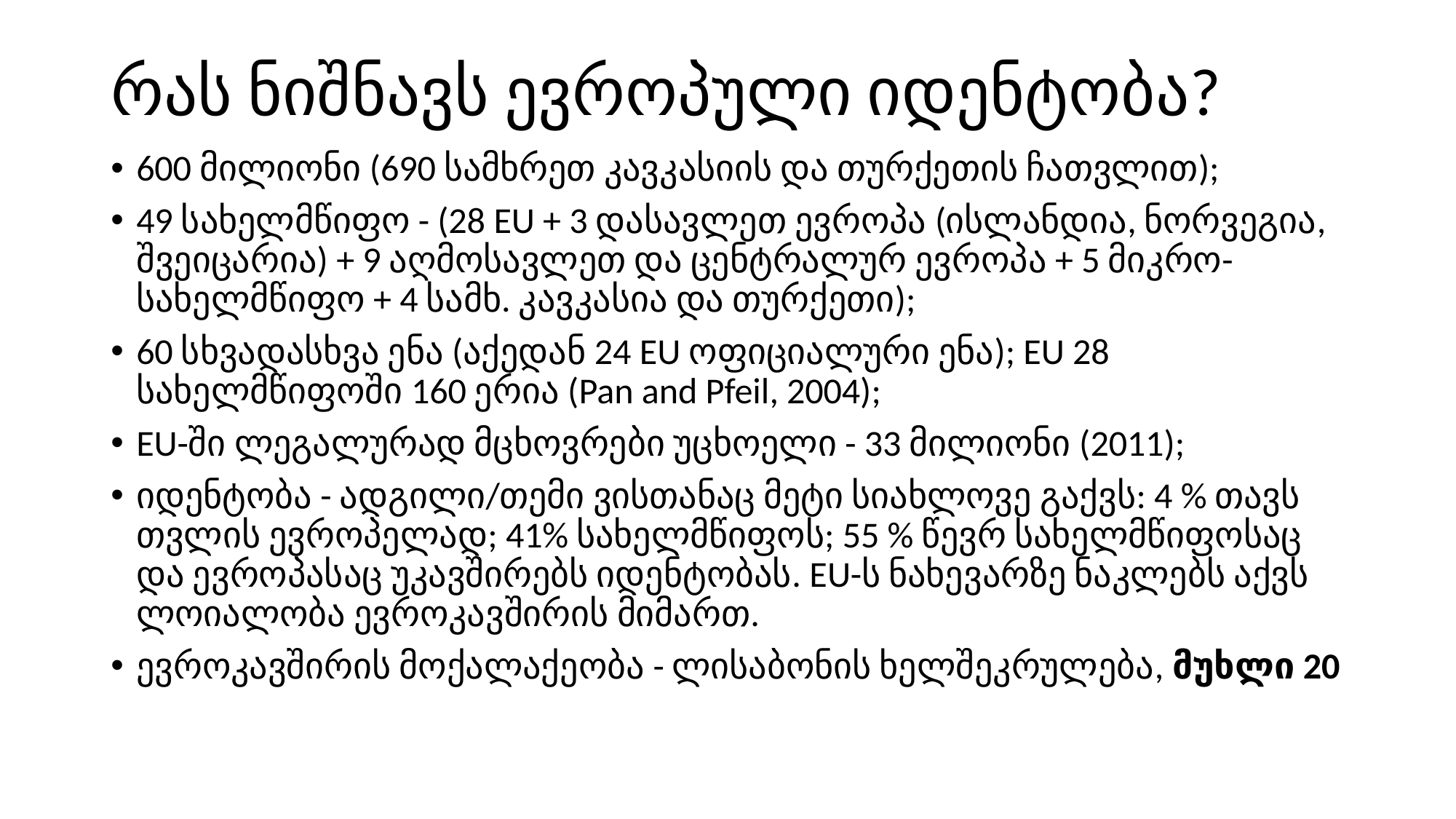

# რას ნიშნავს ევროპული იდენტობა?
600 მილიონი (690 სამხრეთ კავკასიის და თურქეთის ჩათვლით);
49 სახელმწიფო - (28 EU + 3 დასავლეთ ევროპა (ისლანდია, ნორვეგია, შვეიცარია) + 9 აღმოსავლეთ და ცენტრალურ ევროპა + 5 მიკრო-სახელმწიფო + 4 სამხ. კავკასია და თურქეთი);
60 სხვადასხვა ენა (აქედან 24 EU ოფიციალური ენა); EU 28 სახელმწიფოში 160 ერია (Pan and Pfeil, 2004);
EU-ში ლეგალურად მცხოვრები უცხოელი - 33 მილიონი (2011);
იდენტობა - ადგილი/თემი ვისთანაც მეტი სიახლოვე გაქვს: 4 % თავს თვლის ევროპელად; 41% სახელმწიფოს; 55 % წევრ სახელმწიფოსაც და ევროპასაც უკავშირებს იდენტობას. EU-ს ნახევარზე ნაკლებს აქვს ლოიალობა ევროკავშირის მიმართ.
ევროკავშირის მოქალაქეობა - ლისაბონის ხელშეკრულება, მუხლი 20